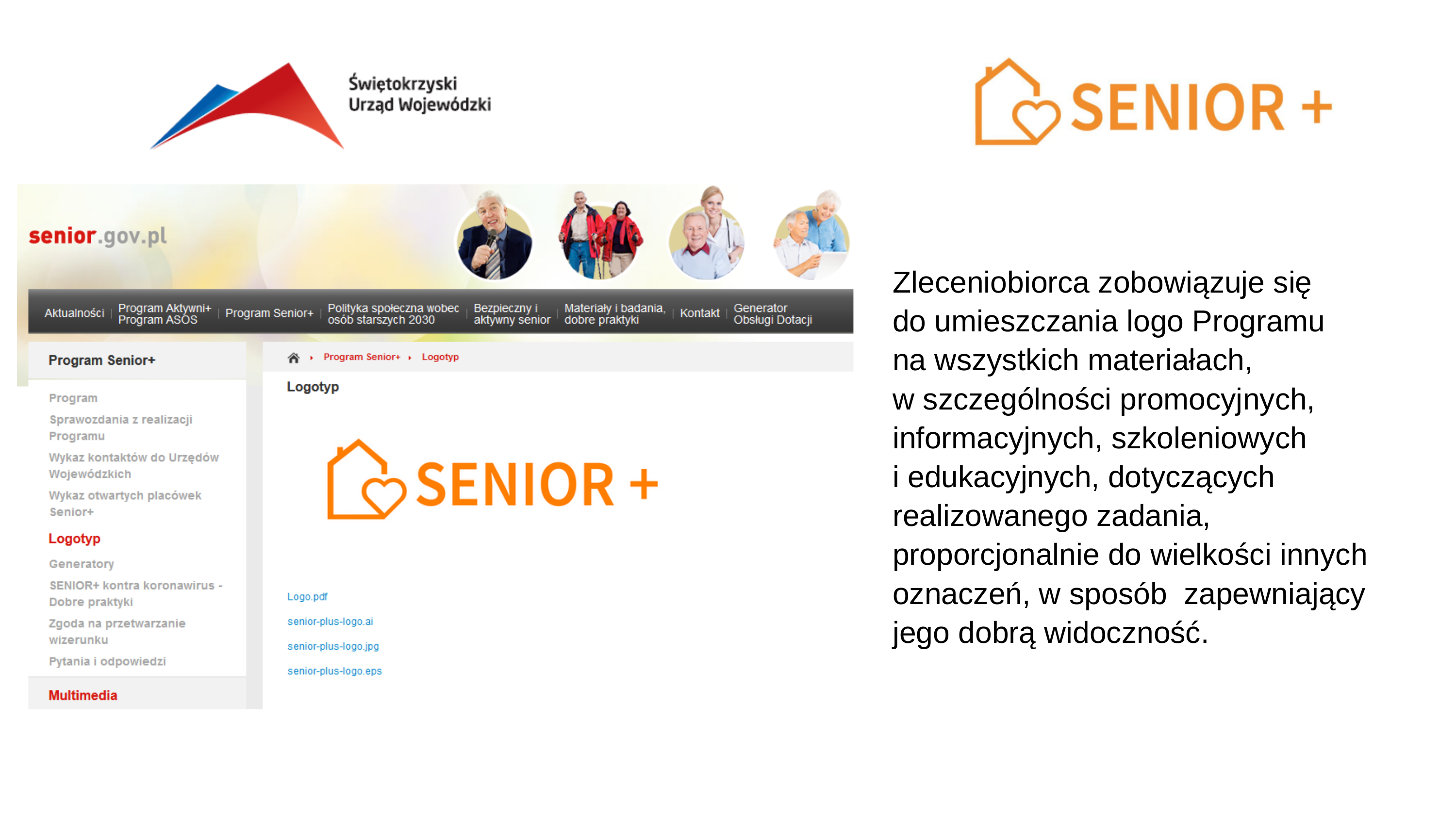

Zleceniobiorca zobowiązuje się
do umieszczania logo Programu
na wszystkich materiałach,
w szczególności promocyjnych, informacyjnych, szkoleniowych
i edukacyjnych, dotyczących realizowanego zadania, proporcjonalnie do wielkości innych oznaczeń, w sposób  zapewniający jego dobrą widoczność.